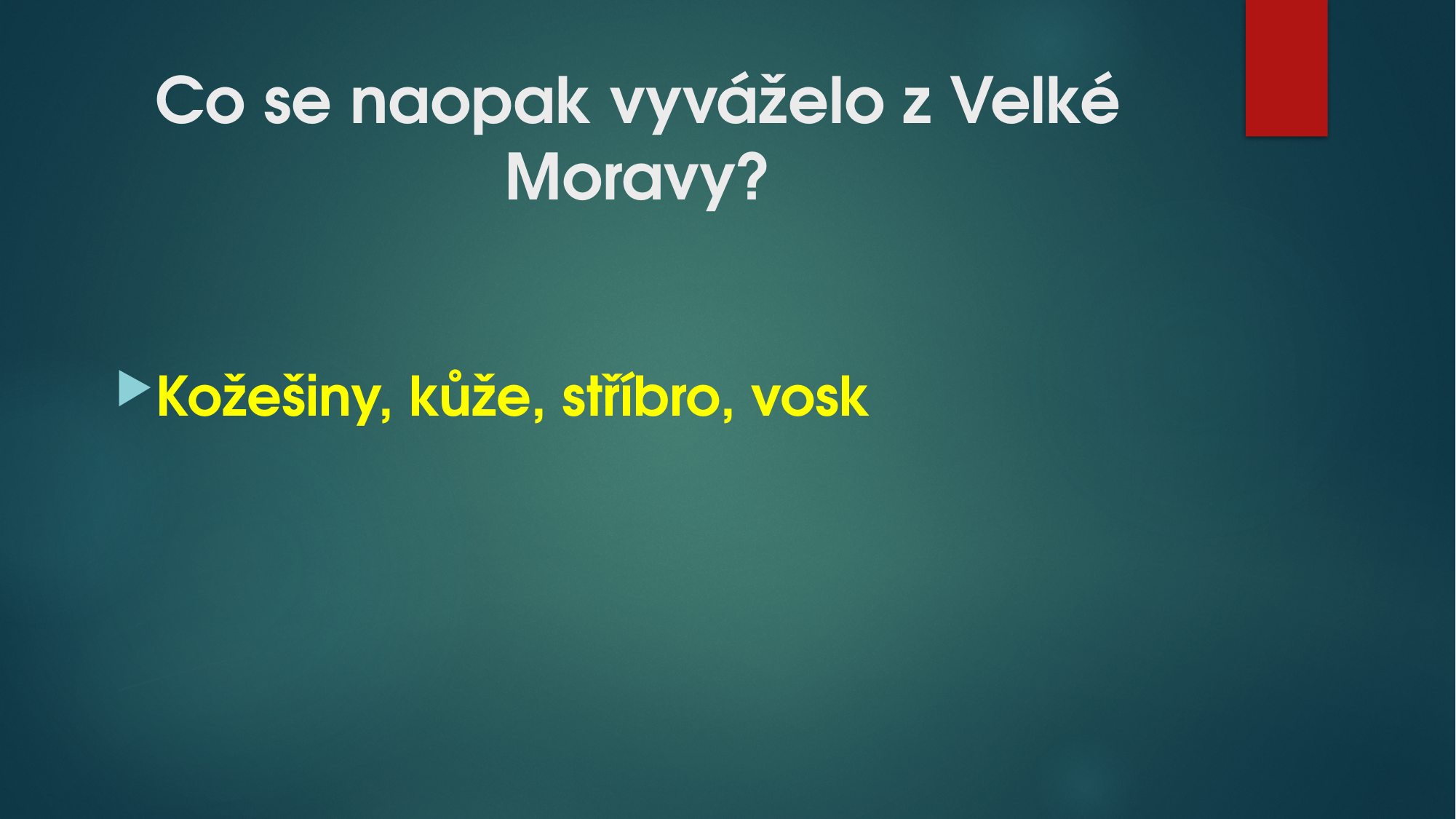

# Co se naopak vyváželo z Velké Moravy?
Kožešiny, kůže, stříbro, vosk